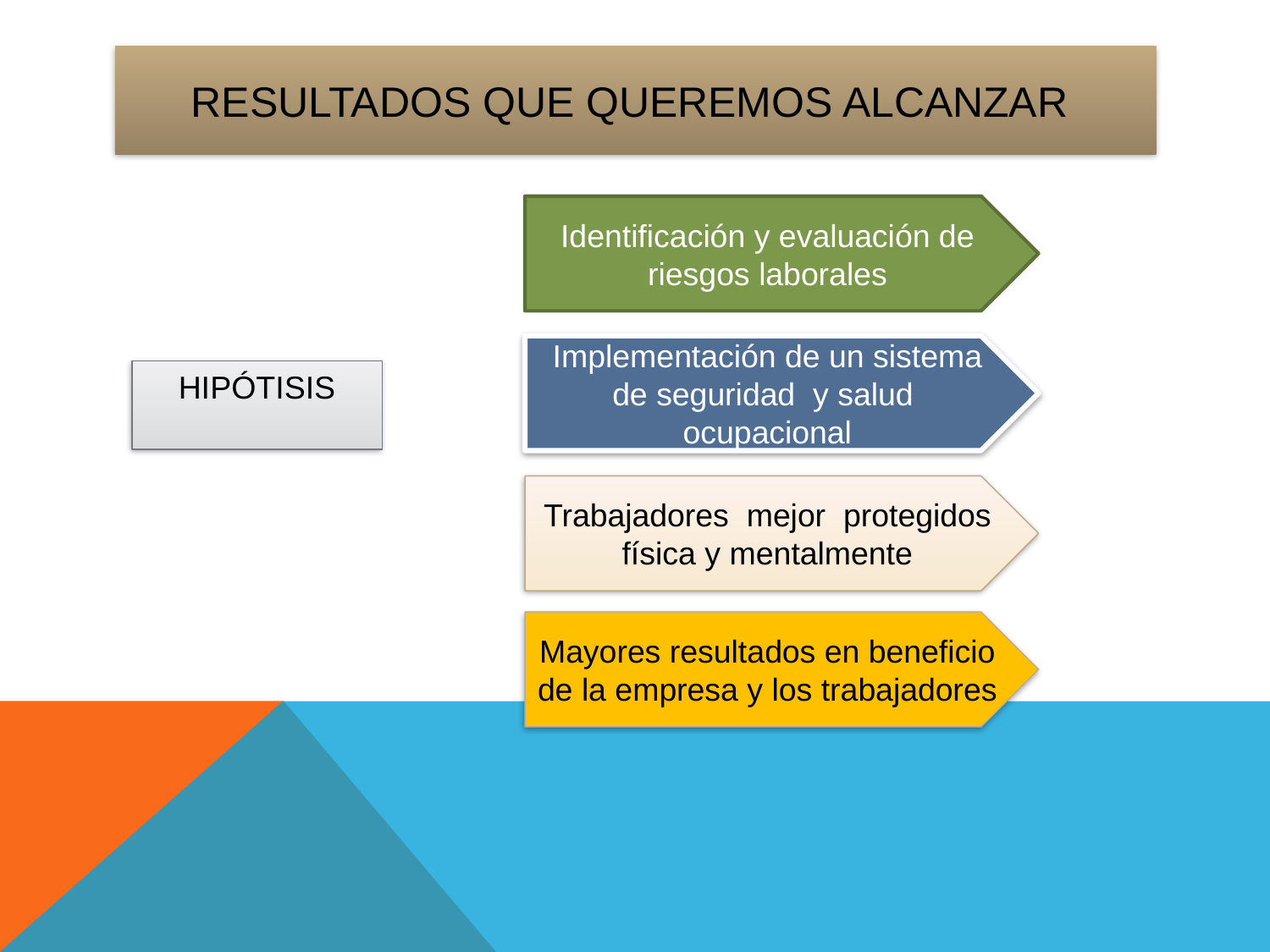

# RESULTADOS QUE QUEREMOS ALCANZAR
Identificación y evaluación de riesgos laborales
Implementación de un sistema de seguridad  y salud  ocupacional
HIPÓTISIS

Trabajadores  mejor  protegidos física y mentalmente
Mayores resultados en beneficio de la empresa y los trabajadores